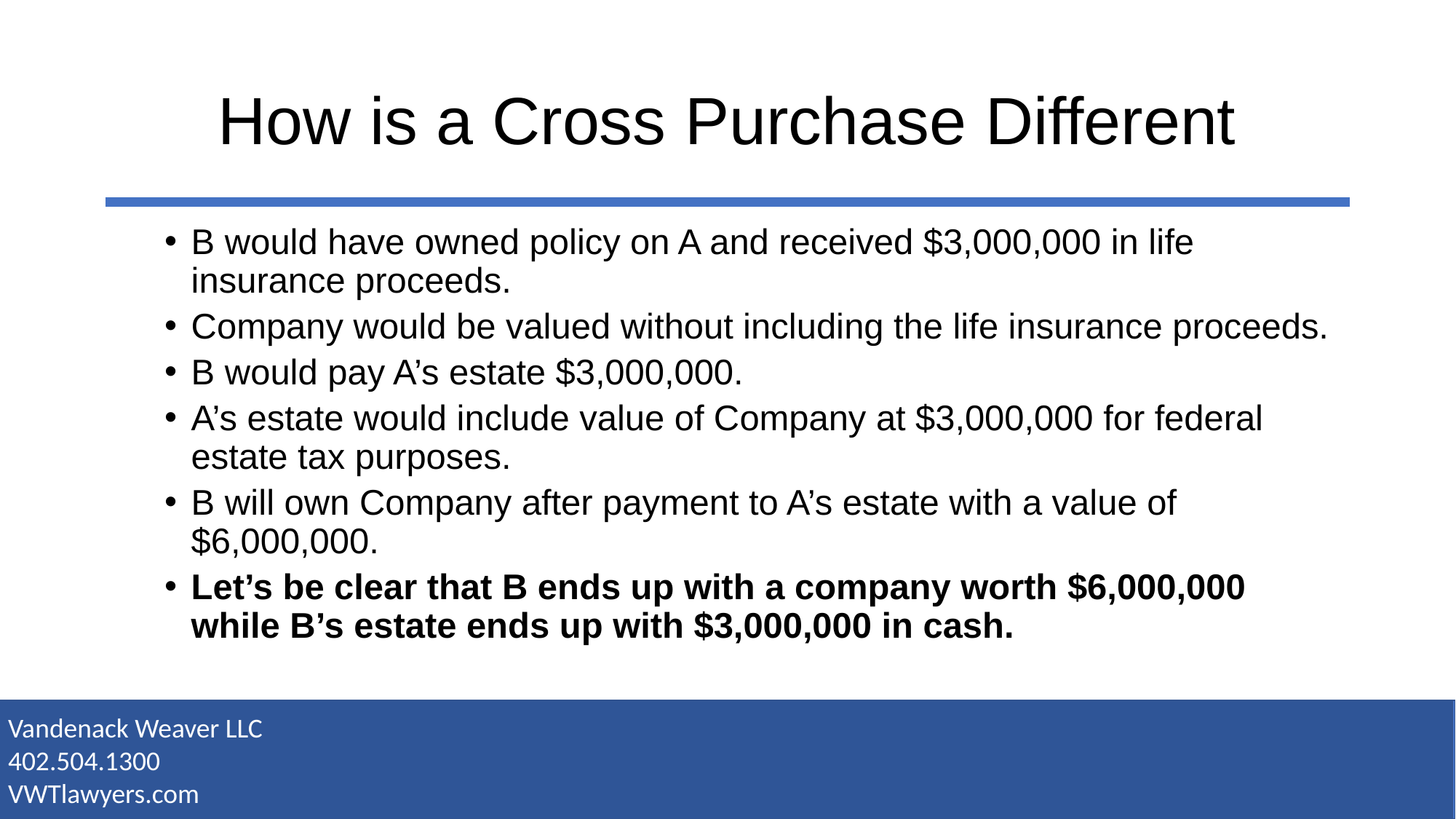

# How is a Cross Purchase Different
B would have owned policy on A and received $3,000,000 in life insurance proceeds.
Company would be valued without including the life insurance proceeds.
B would pay A’s estate $3,000,000.
A’s estate would include value of Company at $3,000,000 for federal estate tax purposes.
B will own Company after payment to A’s estate with a value of $6,000,000.
Let’s be clear that B ends up with a company worth $6,000,000 while B’s estate ends up with $3,000,000 in cash.

Vandenack Weaver LLC
402.504.1300
VWTlawyers.com